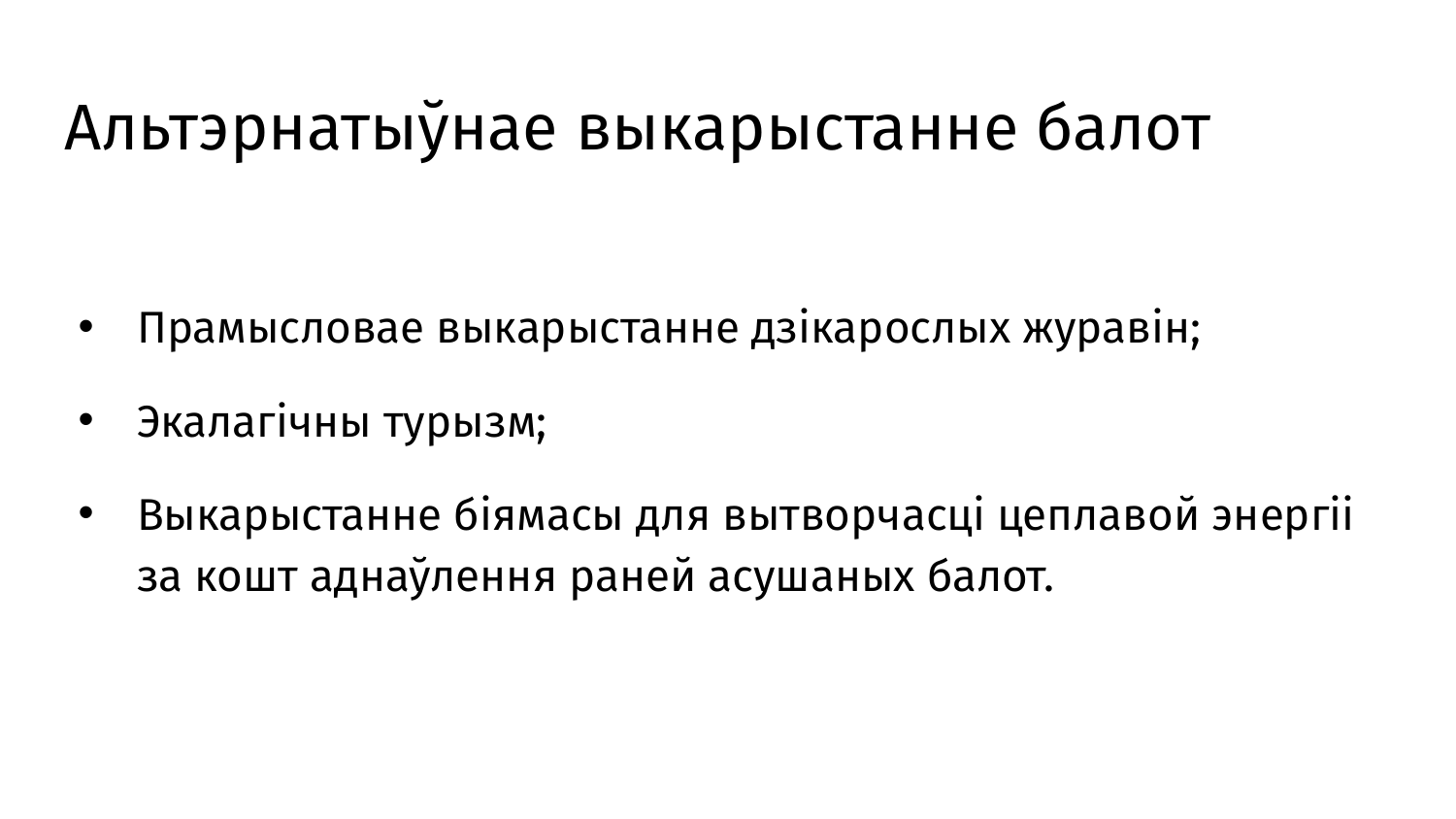

# Альтэрнатыўнае выкарыстанне балот
Прамысловае выкарыстанне дзікарослых журавін;
Экалагічны турызм;
Выкарыстанне біямасы для вытворчасці цеплавой энергіі за кошт аднаўлення раней асушаных балот.